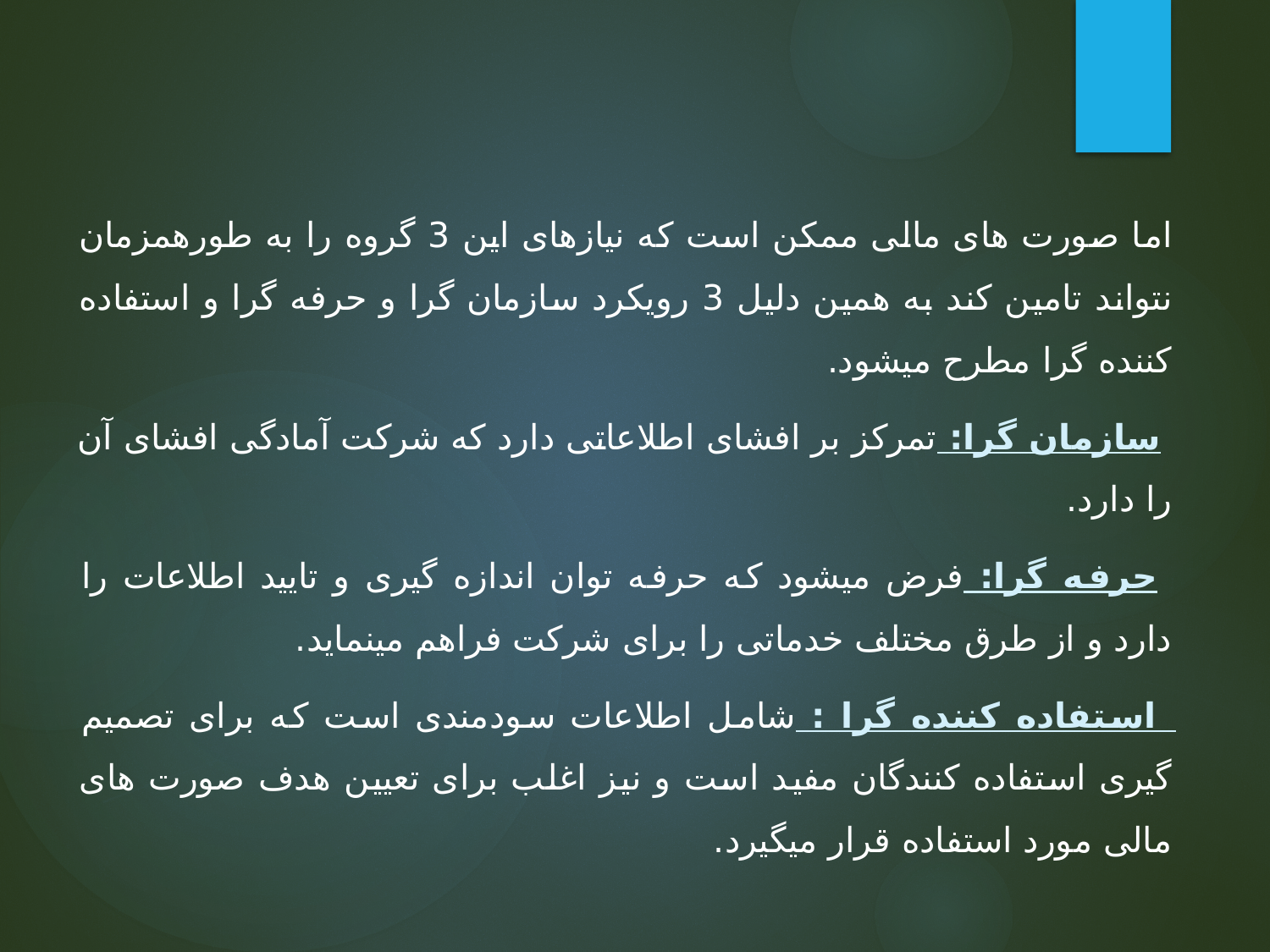

اما صورت های مالی ممکن است که نیازهای این 3 گروه را به طورهمزمان نتواند تامین کند به همین دلیل 3 رویکرد سازمان گرا و حرفه گرا و استفاده کننده گرا مطرح میشود.
 سازمان گرا: تمرکز بر افشای اطلاعاتی دارد که شرکت آمادگی افشای آن را دارد.
 حرفه گرا: فرض میشود که حرفه توان اندازه گیری و تایید اطلاعات را دارد و از طرق مختلف خدماتی را برای شرکت فراهم مینماید.
 استفاده کننده گرا : شامل اطلاعات سودمندی است که برای تصمیم گیری استفاده کنندگان مفید است و نیز اغلب برای تعیین هدف صورت های مالی مورد استفاده قرار میگیرد.